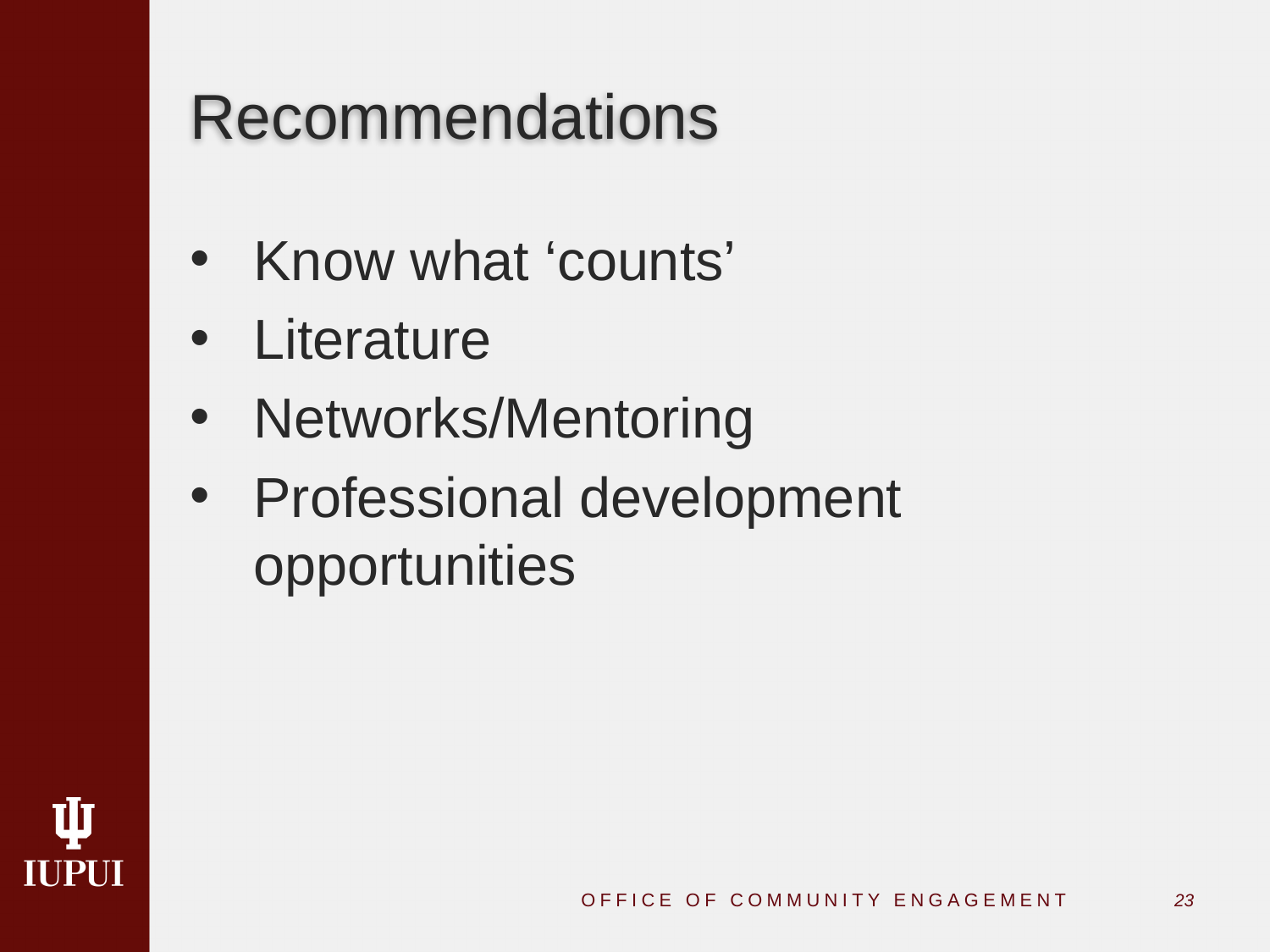

# Recommendations
Know what ‘counts’
Literature
Networks/Mentoring
Professional development opportunities

OFFICE OF COMMUNITY ENGAGEMENT
23